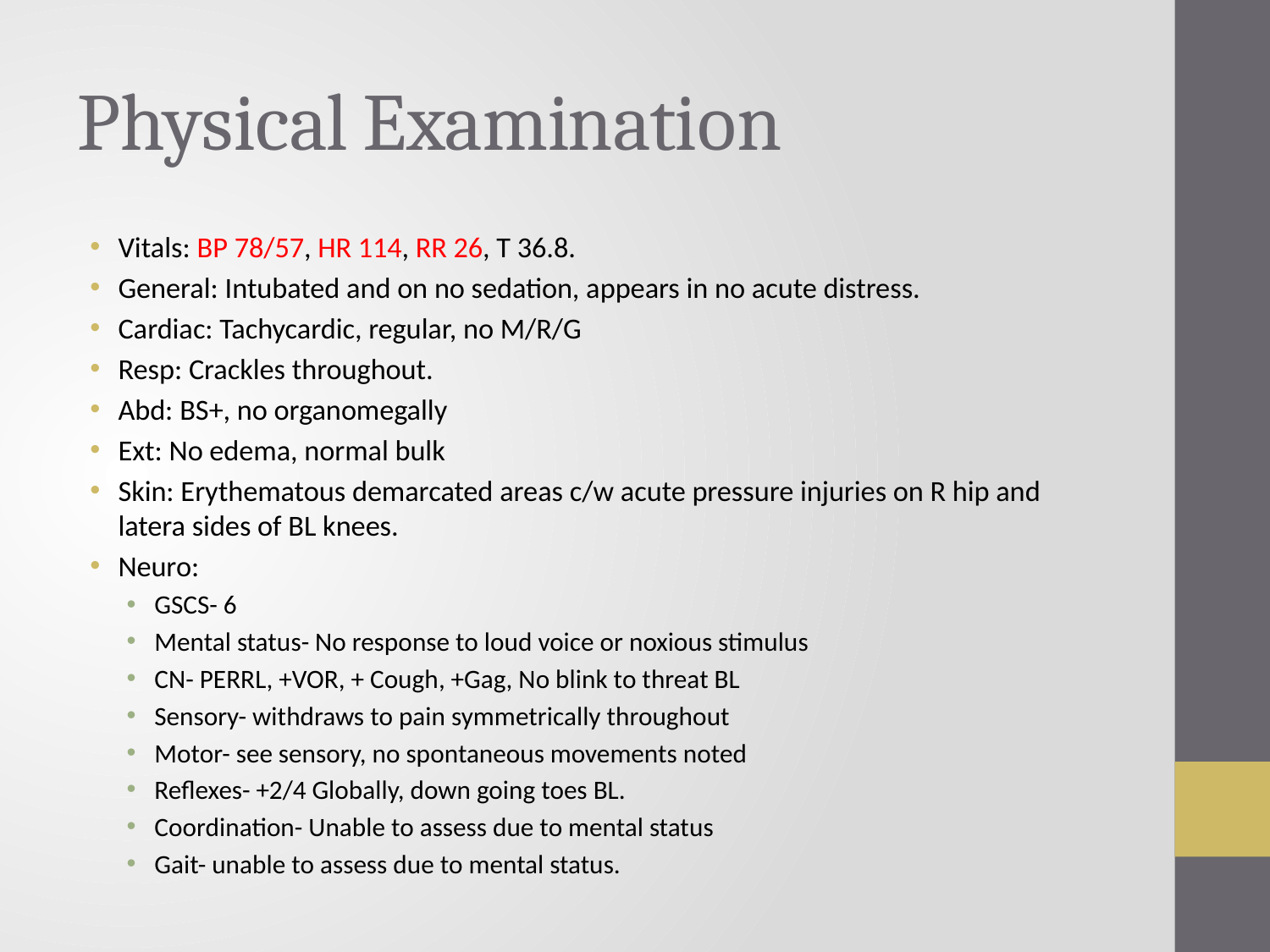

# Physical Examination
Vitals: BP 78/57, HR 114, RR 26, T 36.8.
General: Intubated and on no sedation, appears in no acute distress.
Cardiac: Tachycardic, regular, no M/R/G
Resp: Crackles throughout.
Abd: BS+, no organomegally
Ext: No edema, normal bulk
Skin: Erythematous demarcated areas c/w acute pressure injuries on R hip and latera sides of BL knees.
Neuro:
GSCS- 6
Mental status- No response to loud voice or noxious stimulus
CN- PERRL, +VOR, + Cough, +Gag, No blink to threat BL
Sensory- withdraws to pain symmetrically throughout
Motor- see sensory, no spontaneous movements noted
Reflexes- +2/4 Globally, down going toes BL.
Coordination- Unable to assess due to mental status
Gait- unable to assess due to mental status.